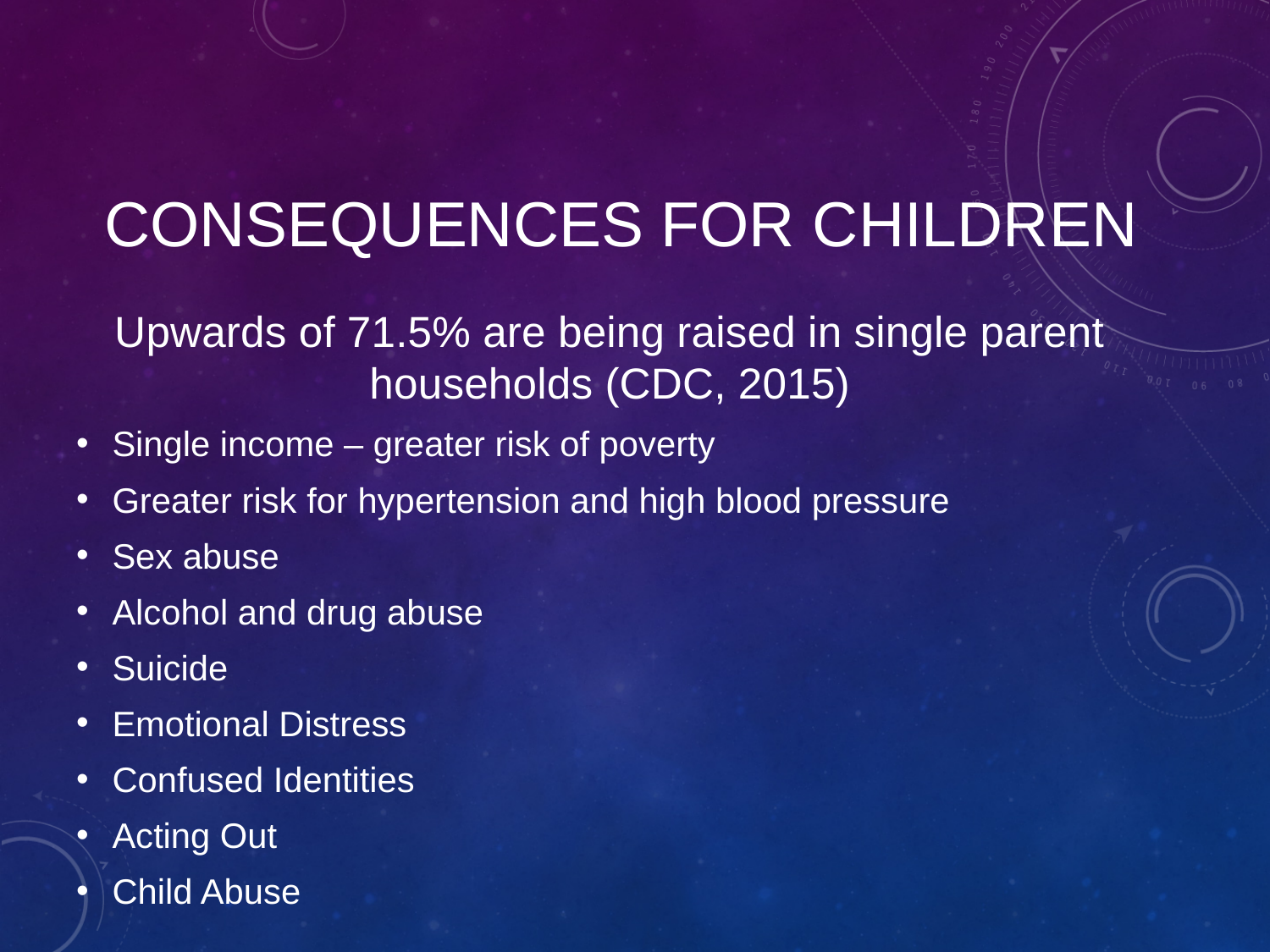

# Consequences for Children
Upwards of 71.5% are being raised in single parent households (CDC, 2015)
Single income – greater risk of poverty
Greater risk for hypertension and high blood pressure
Sex abuse
Alcohol and drug abuse
Suicide
Emotional Distress
Confused Identities
Acting Out
Child Abuse